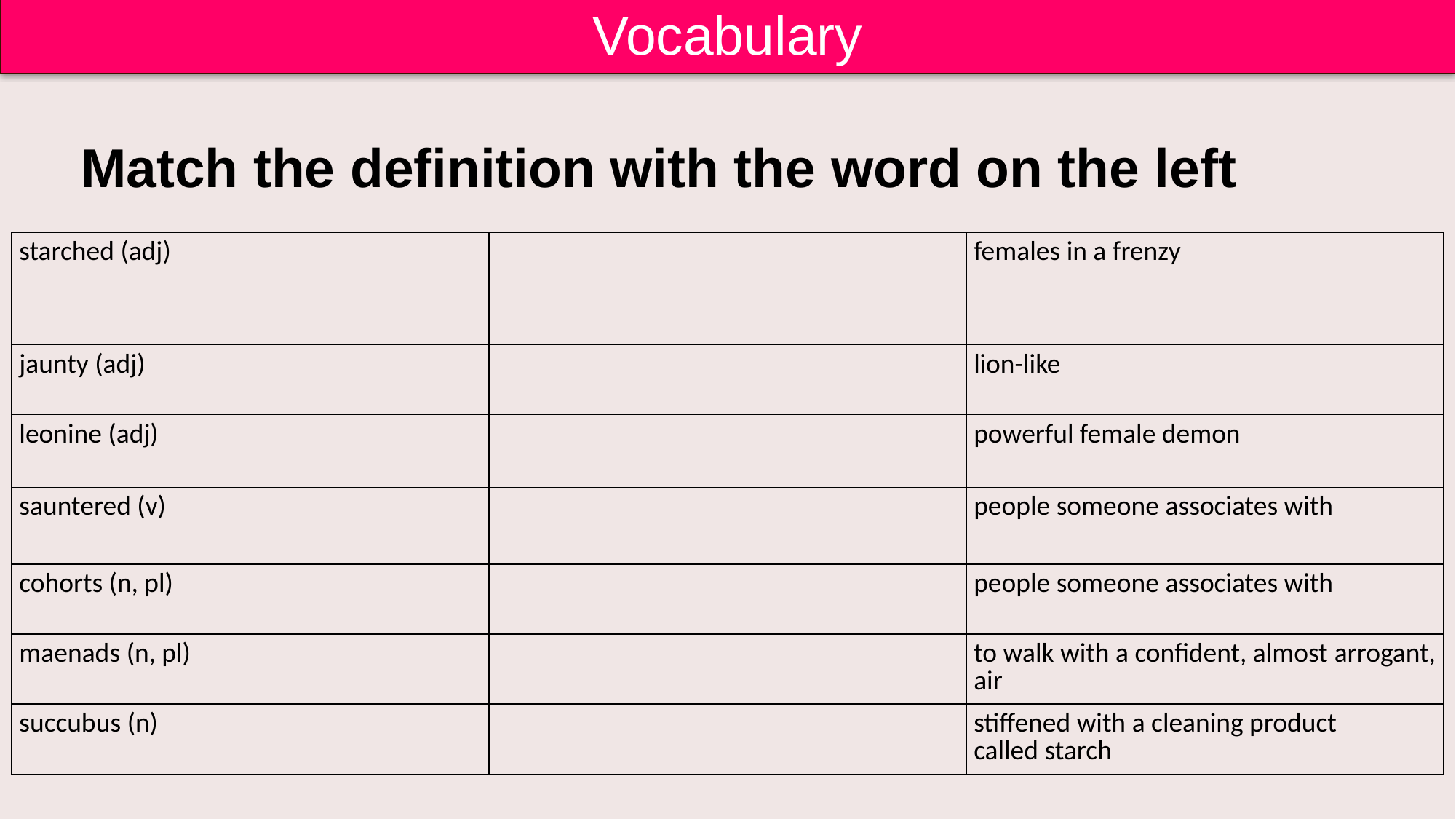

Vocabulary

Match the definition with the word on the left
| starched (adj) |  | females in a frenzy |
| --- | --- | --- |
| jaunty (adj) |  | lion-like |
| leonine (adj) |  | powerful female demon |
| sauntered (v) |  | people someone associates with |
| cohorts (n, pl) |  | people someone associates with |
| maenads (n, pl) |  | to walk with a confident, almost arrogant, air |
| succubus (n) |  | stiffened with a cleaning product called starch |